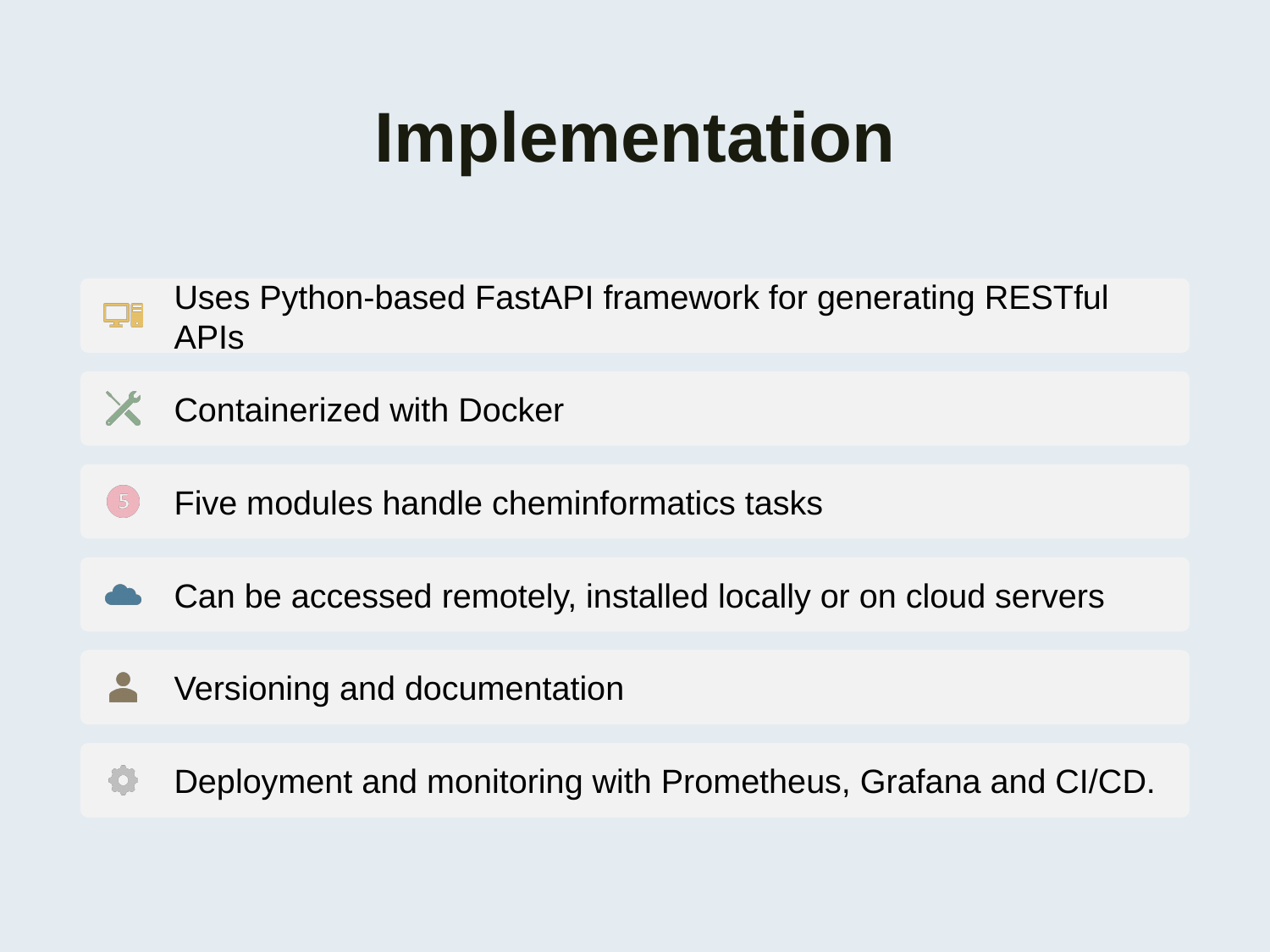

# Implementation
Uses Python-based FastAPI framework for generating RESTful APIs
Containerized with Docker
Five modules handle cheminformatics tasks
Can be accessed remotely, installed locally or on cloud servers
Versioning and documentation
Deployment and monitoring with Prometheus, Grafana and CI/CD.